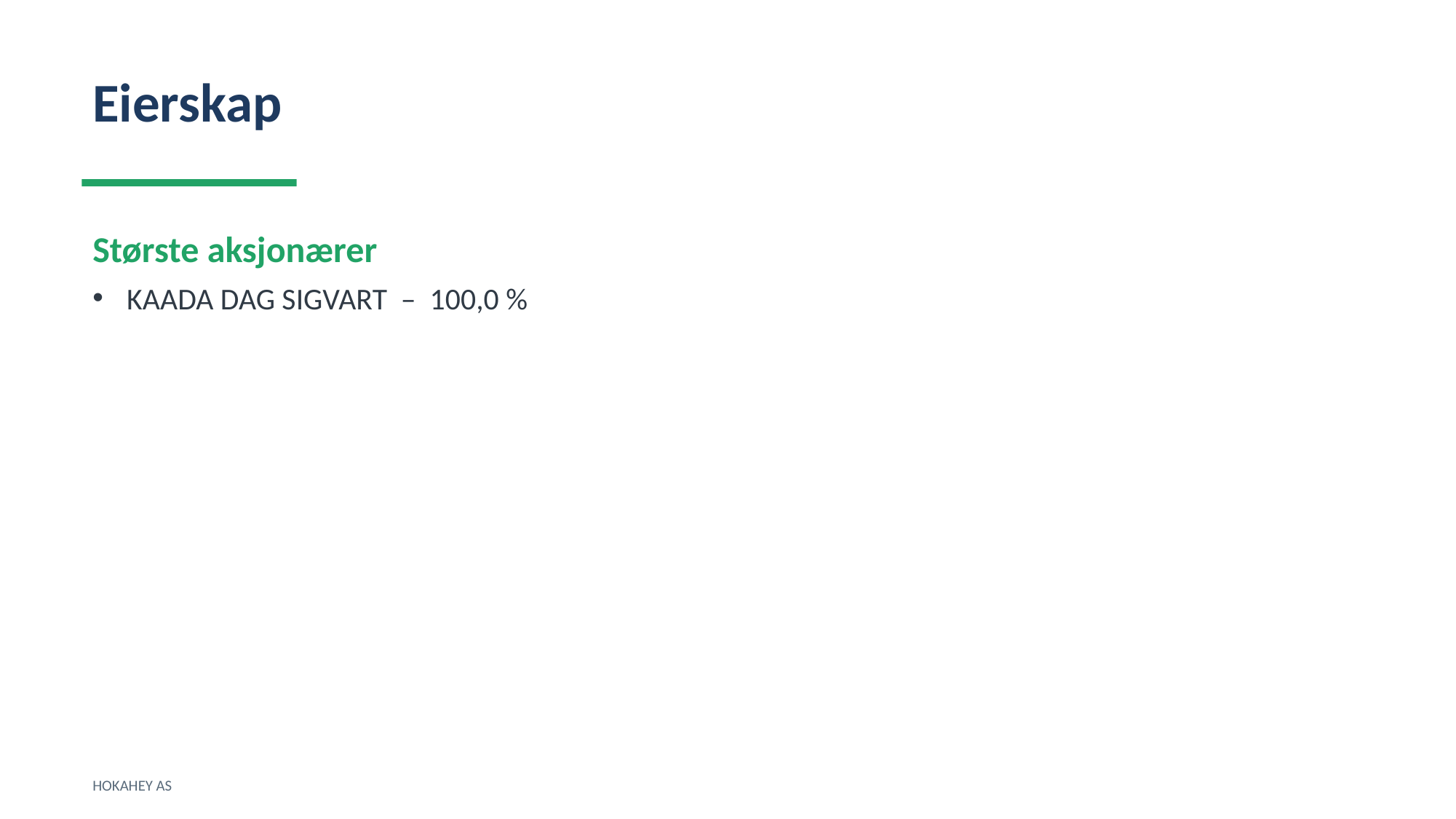

Eierskap

Største aksjonærer
KAADA DAG SIGVART  –  100,0 %
HOKAHEY AS